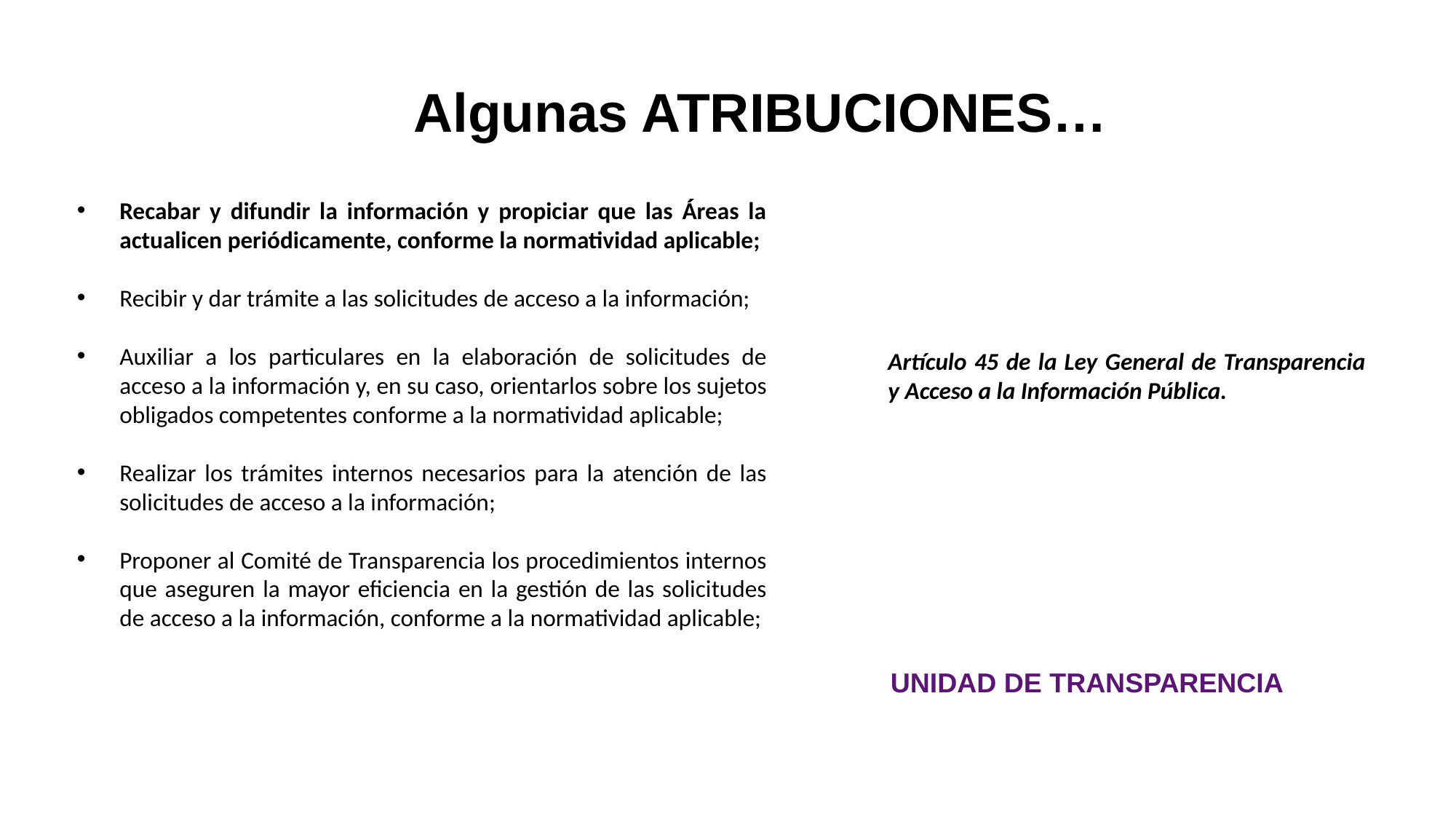

Algunas ATRIBUCIONES…
Recabar y difundir la información y propiciar que las Áreas la actualicen periódicamente, conforme la normatividad aplicable;

Recibir y dar trámite a las solicitudes de acceso a la información;

Auxiliar a los particulares en la elaboración de solicitudes de acceso a la información y, en su caso, orientarlos sobre los sujetos obligados competentes conforme a la normatividad aplicable;

Realizar los trámites internos necesarios para la atención de las solicitudes de acceso a la información;

Proponer al Comité de Transparencia los procedimientos internos que aseguren la mayor eficiencia en la gestión de las solicitudes de acceso a la información, conforme a la normatividad aplicable;

Artículo 45 de la Ley General de Transparencia y Acceso a la Información Pública.

UNIDAD DE TRANSPARENCIA